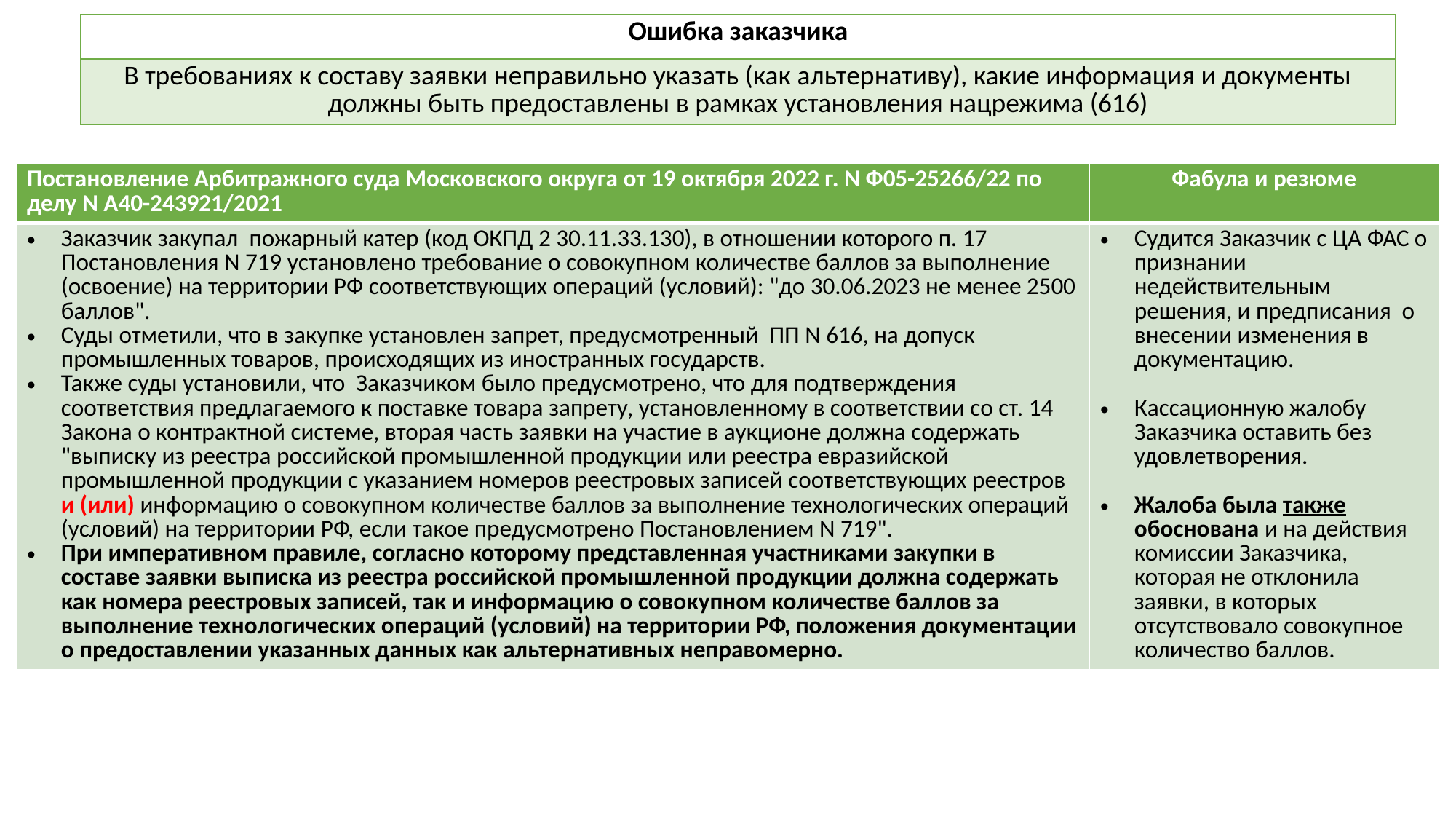

| Ошибка заказчика |
| --- |
| В требованиях к составу заявки неправильно указать (как альтернативу), какие информация и документы должны быть предоставлены в рамках установления нацрежима (616) |
| Постановление Арбитражного суда Московского округа от 19 октября 2022 г. N Ф05-25266/22 по делу N А40-243921/2021 | Фабула и резюме |
| --- | --- |
| Заказчик закупал пожарный катер (код ОКПД 2 30.11.33.130), в отношении которого п. 17 Постановления N 719 установлено требование о совокупном количестве баллов за выполнение (освоение) на территории РФ соответствующих операций (условий): "до 30.06.2023 не менее 2500 баллов". Суды отметили, что в закупке установлен запрет, предусмотренный ПП N 616, на допуск промышленных товаров, происходящих из иностранных государств. Также суды установили, что Заказчиком было предусмотрено, что для подтверждения соответствия предлагаемого к поставке товара запрету, установленному в соответствии со ст. 14 Закона о контрактной системе, вторая часть заявки на участие в аукционе должна содержать "выписку из реестра российской промышленной продукции или реестра евразийской промышленной продукции с указанием номеров реестровых записей соответствующих реестров и (или) информацию о совокупном количестве баллов за выполнение технологических операций (условий) на территории РФ, если такое предусмотрено Постановлением N 719". При императивном правиле, согласно которому представленная участниками закупки в составе заявки выписка из реестра российской промышленной продукции должна содержать как номера реестровых записей, так и информацию о совокупном количестве баллов за выполнение технологических операций (условий) на территории РФ, положения документации о предоставлении указанных данных как альтернативных неправомерно. | Судится Заказчик с ЦА ФАС о признании недействительным решения, и предписания о внесении изменения в документацию. Кассационную жалобу Заказчика оставить без удовлетворения. Жалоба была также обоснована и на действия комиссии Заказчика, которая не отклонила заявки, в которых отсутствовало совокупное количество баллов. |